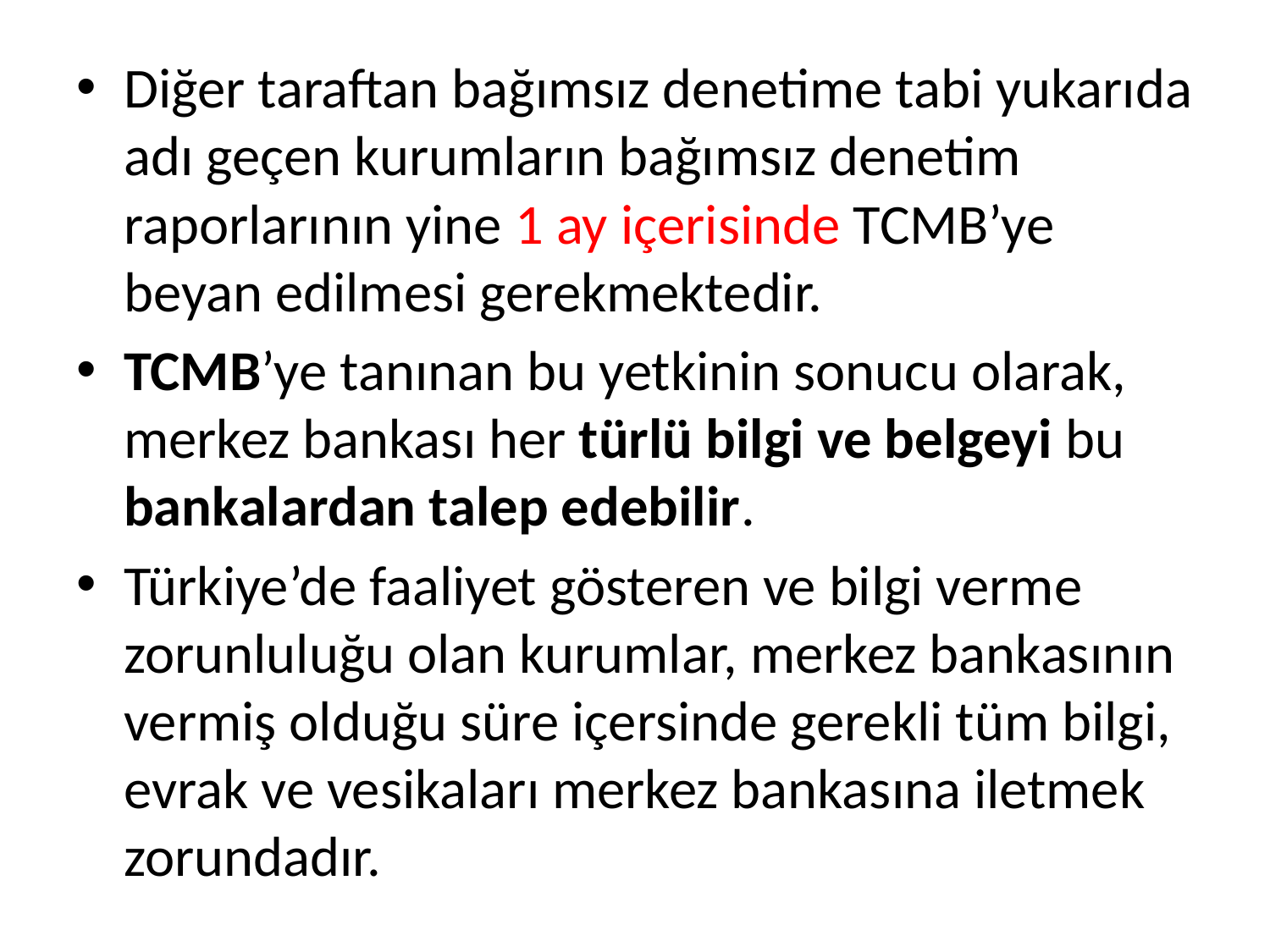

Diğer taraftan bağımsız denetime tabi yukarıda adı geçen kurumların bağımsız denetim raporlarının yine 1 ay içerisinde TCMB’ye beyan edilmesi gerekmektedir.
TCMB’ye tanınan bu yetkinin sonucu olarak, merkez bankası her türlü bilgi ve belgeyi bu bankalardan talep edebilir.
Türkiye’de faaliyet gösteren ve bilgi verme zorunluluğu olan kurumlar, merkez bankasının vermiş olduğu süre içersinde gerekli tüm bilgi, evrak ve vesikaları merkez bankasına iletmek zorundadır.